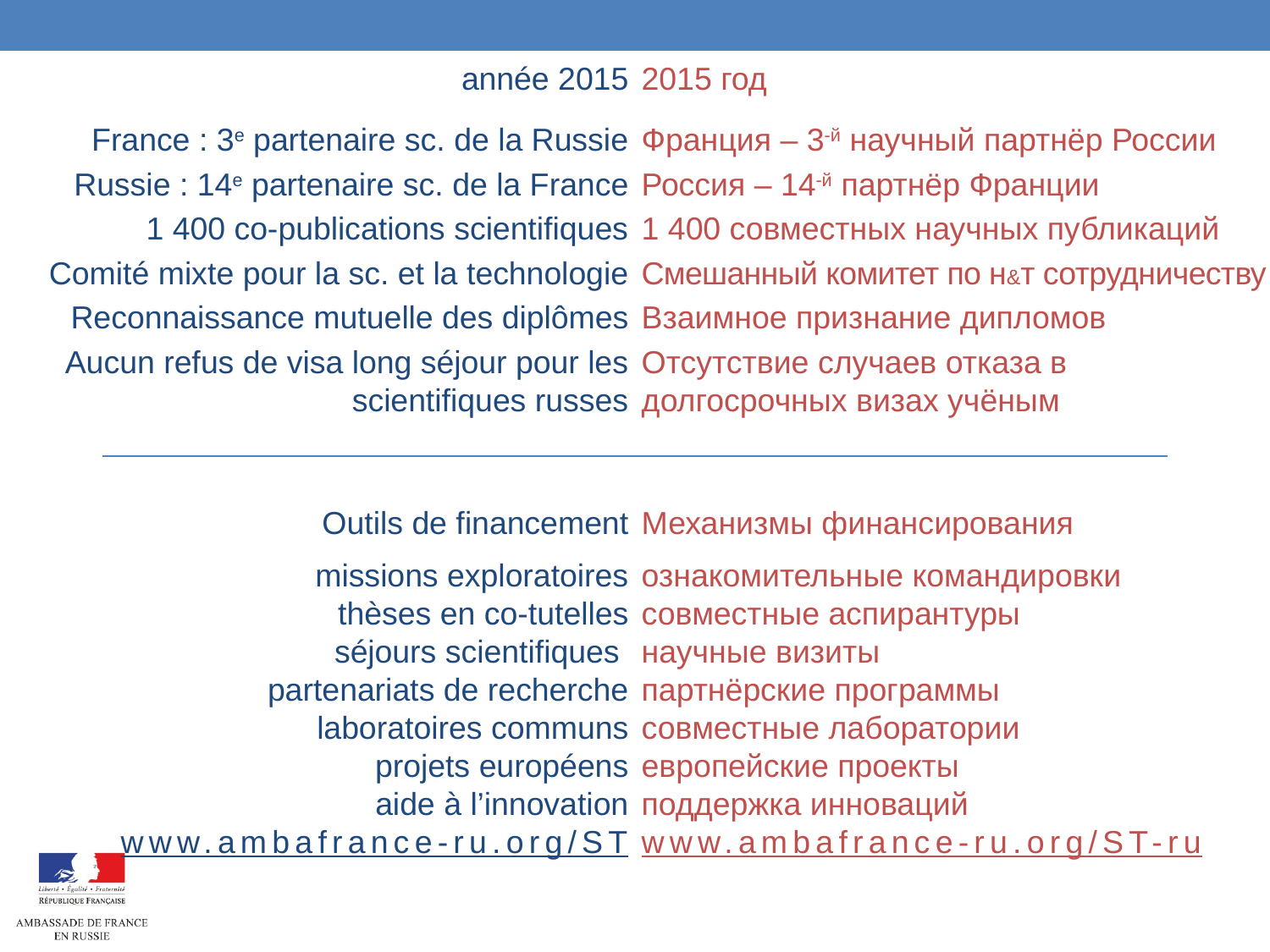

année 2015

France : 3e partenaire sc. de la Russie
Russie : 14e partenaire sc. de la France
1 400 co-publications scientifiques
Comité mixte pour la sc. et la technologie
Reconnaissance mutuelle des diplômes
Aucun refus de visa long séjour pour les scientifiques russes
2015 год

Франция – 3-й научный партнёр России
Россия – 14-й партнёр Франции
1 400 совместных научных публикаций
Смешанный комитет по н&т сотрудничеству
Взаимное признание дипломов
Отсутствие случаев отказа в долгосрочных визах учёным
Outils de financement

missions exploratoires
thèses en co-tutelles
séjours scientifiques
partenariats de recherche
laboratoires communs
projets européens
aide à l’innovation
www.ambafrance-ru.org/ST
Механизмы финансирования

ознакомительные командировки
совместные аспирантуры
научные визиты
партнёрские программы
совместные лаборатории
европейские проекты
поддержка инноваций
www.ambafrance-ru.org/ST-ru